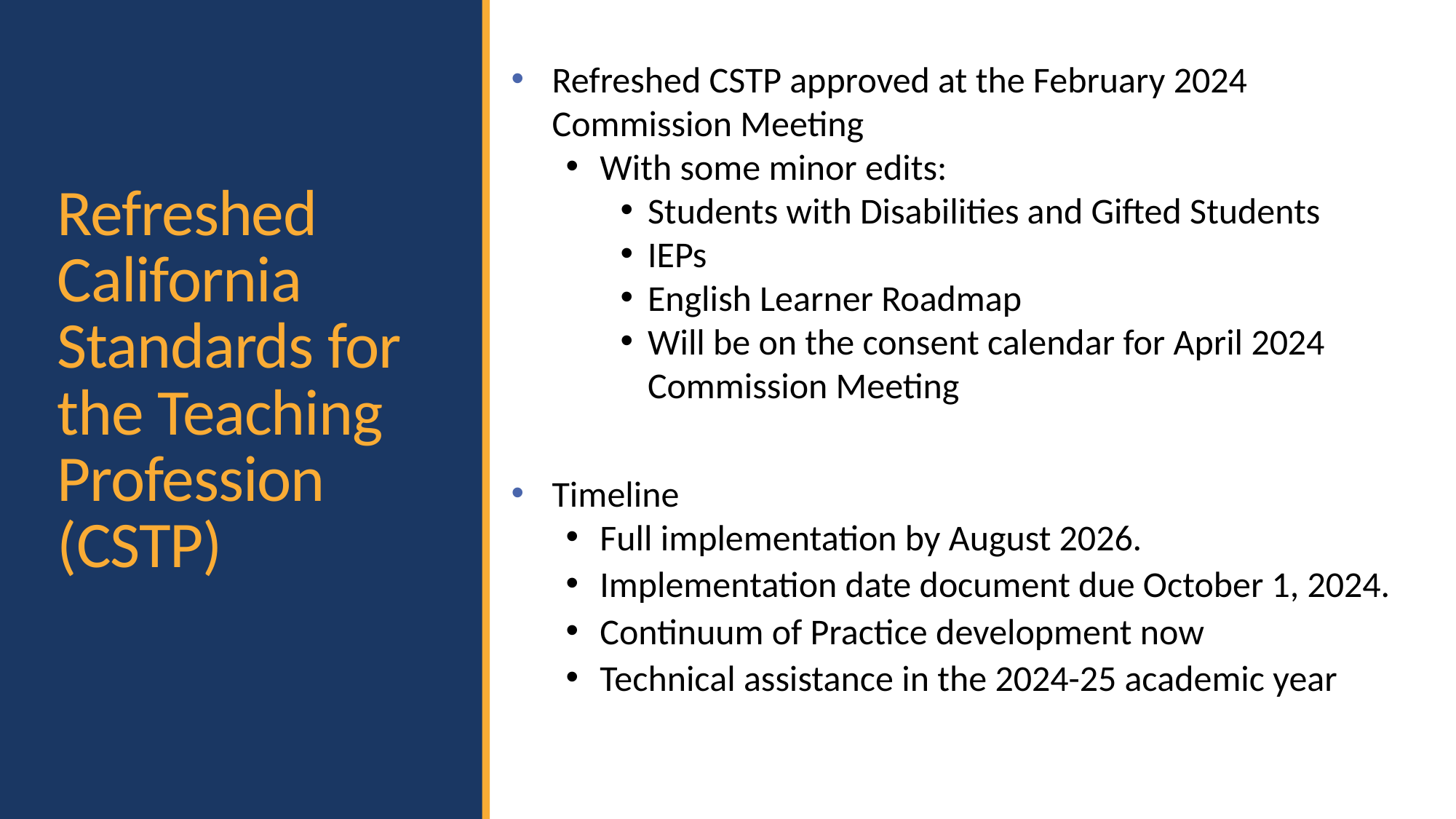

Refreshed CSTP approved at the February 2024 Commission Meeting
With some minor edits:
Students with Disabilities and Gifted Students
IEPs
English Learner Roadmap
Will be on the consent calendar for April 2024 Commission Meeting

Timeline
Full implementation by August 2026.
Implementation date document due October 1, 2024.
Continuum of Practice development now
Technical assistance in the 2024-25 academic year
# Refreshed California Standards for the Teaching Profession (CSTP)